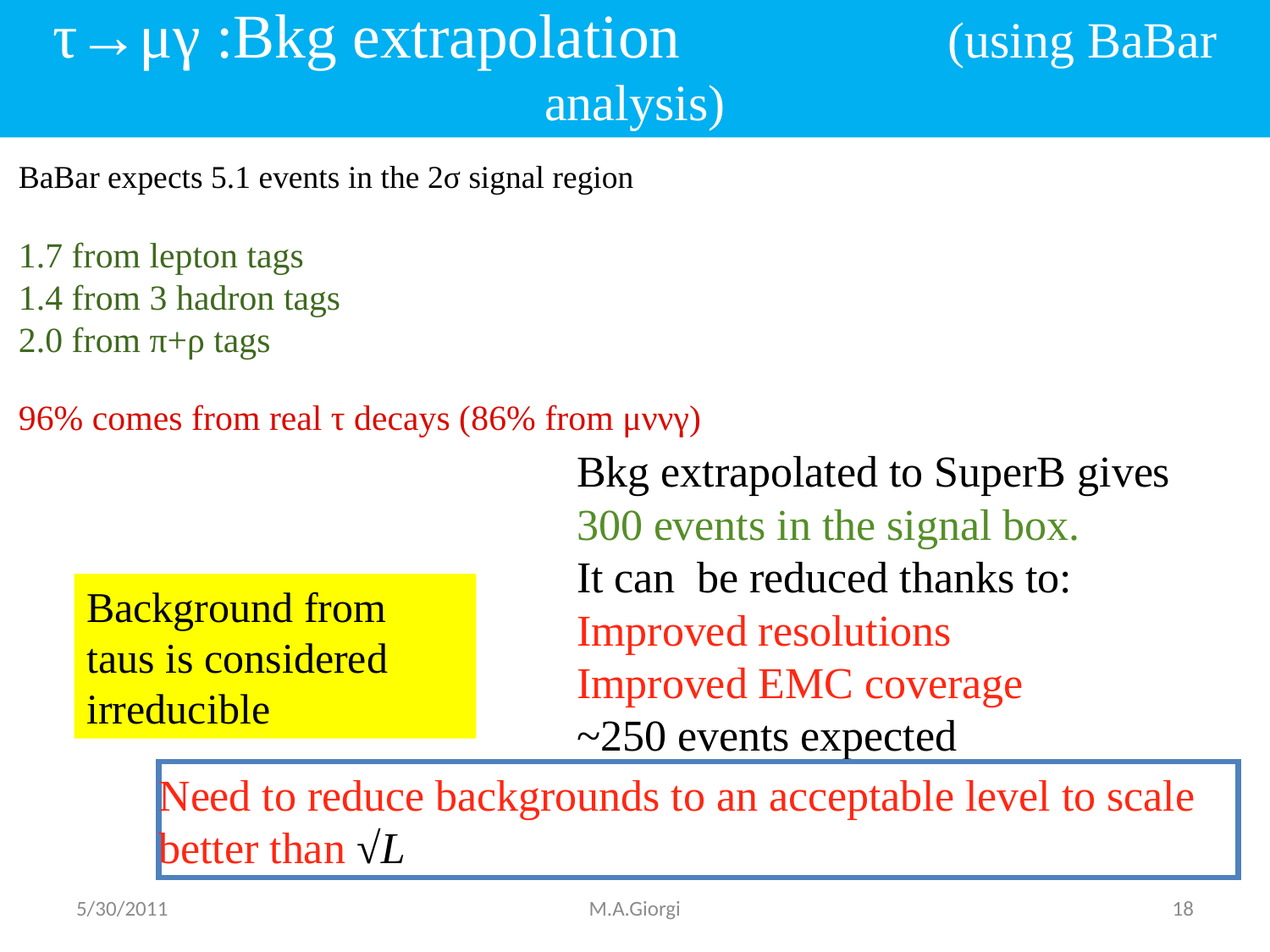

τ→μγ :Bkg extrapolation                 (using BaBar analysis)
BaBar expects 5.1 events in the 2σ signal region

1.7 from lepton tags
1.4 from 3 hadron tags
2.0 from π+ρ tags

96% comes from real τ decays (86% from μννγ)
Bkg extrapolated to SuperB gives
300 events in the signal box.
It can  be reduced thanks to:
Improved resolutions
Improved EMC coverage
~250 events expected
Background from taus is considered irreducible
Need to reduce backgrounds to an acceptable level to scale better than √L
5/30/2011
M.A.Giorgi
18